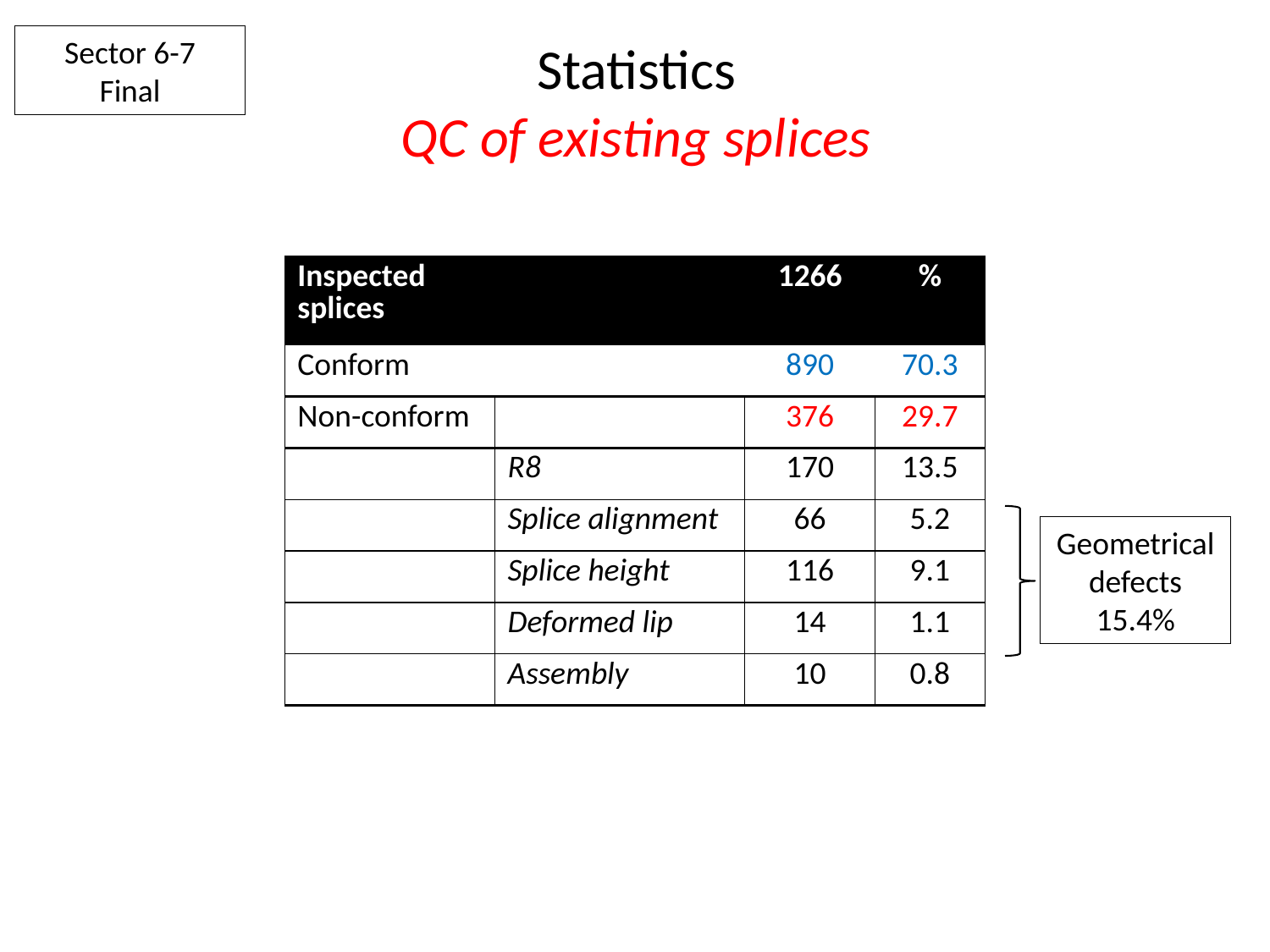

Sector 6-7
Final
# Statistics QC of existing splices
| Inspected splices |  | 1266 | % |
| --- | --- | --- | --- |
| Conform |  | 890 | 70.3 |
| Non-conform |  | 376 | 29.7 |
|  | R8 | 170 | 13.5 |
|  | Splice alignment | 66 | 5.2 |
|  | Splice height | 116 | 9.1 |
|  | Deformed lip | 14 | 1.1 |
|  | Assembly | 10 | 0.8 |

Geometrical defects
15.4%